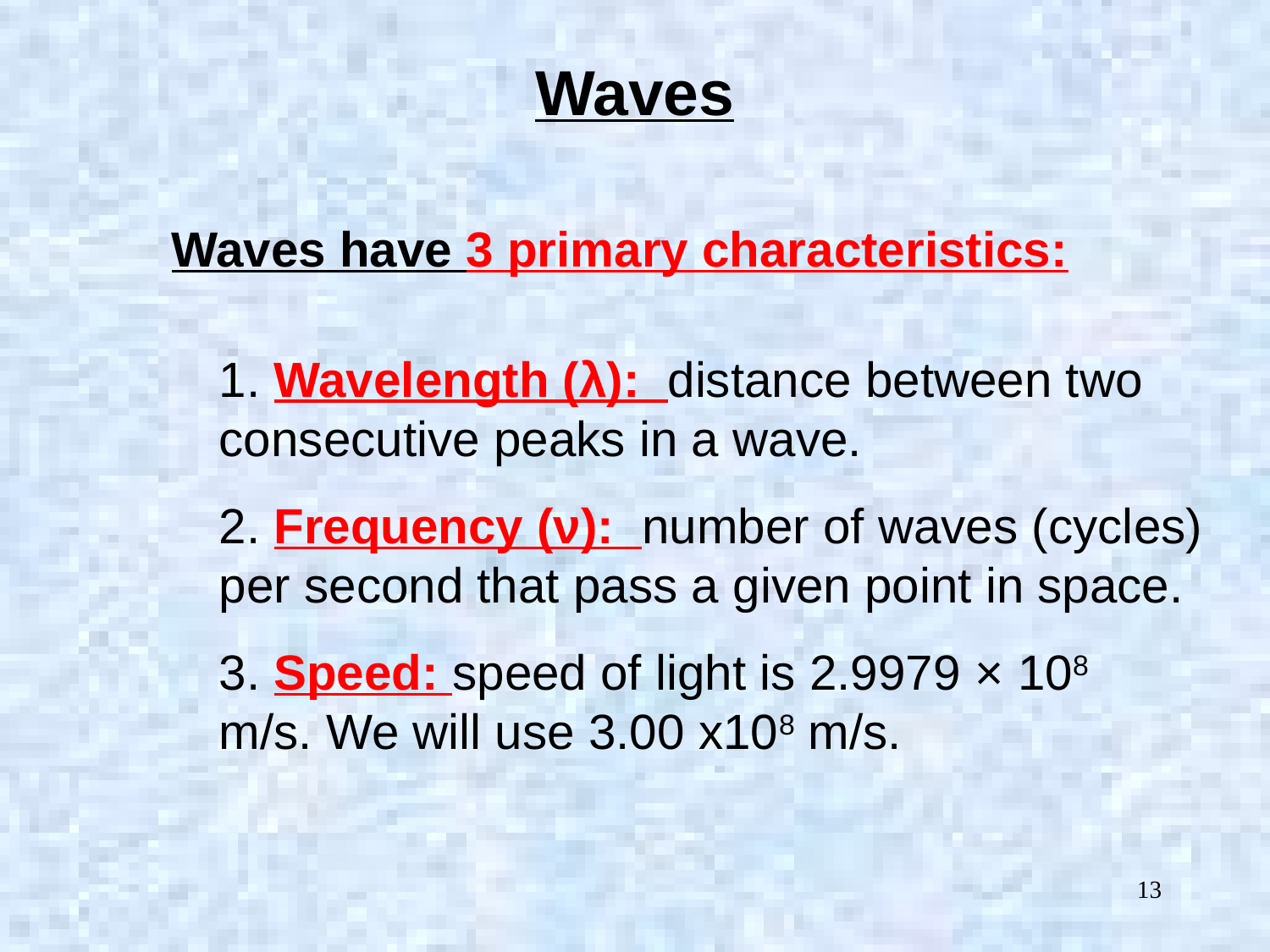

# Waves
Waves have 3 primary characteristics:

		1. Wavelength (λ):  distance between two 	consecutive peaks in a wave.
		2. Frequency (ν):  number of waves (cycles)  	per second that pass a given point in space.
		3. Speed: speed of light is 2.9979 × 108 		m/s. We will use 3.00 x108 m/s.

13